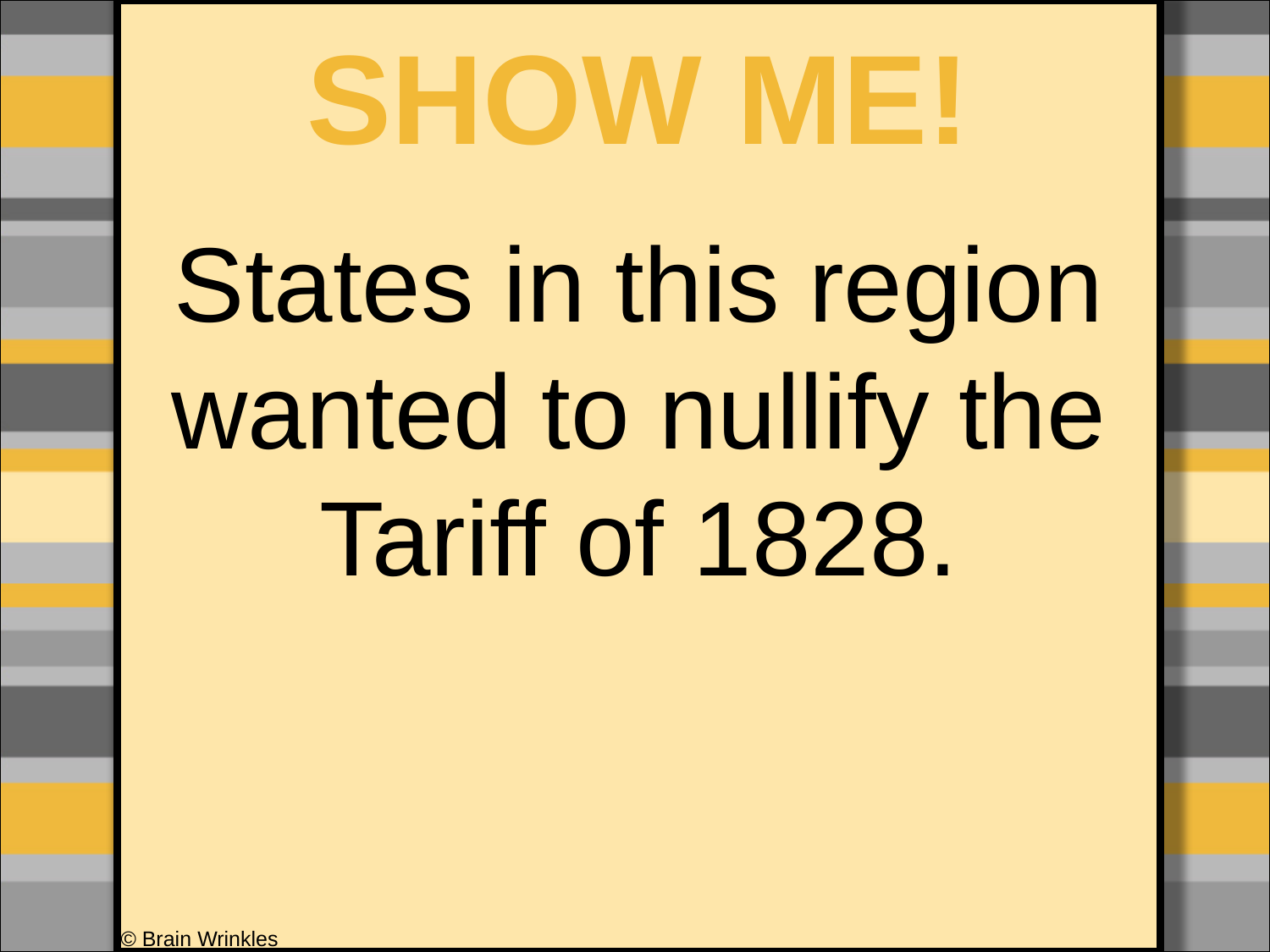

SHOW ME!
#
States in this region wanted to nullify the Tariff of 1828.

© Brain Wrinkles